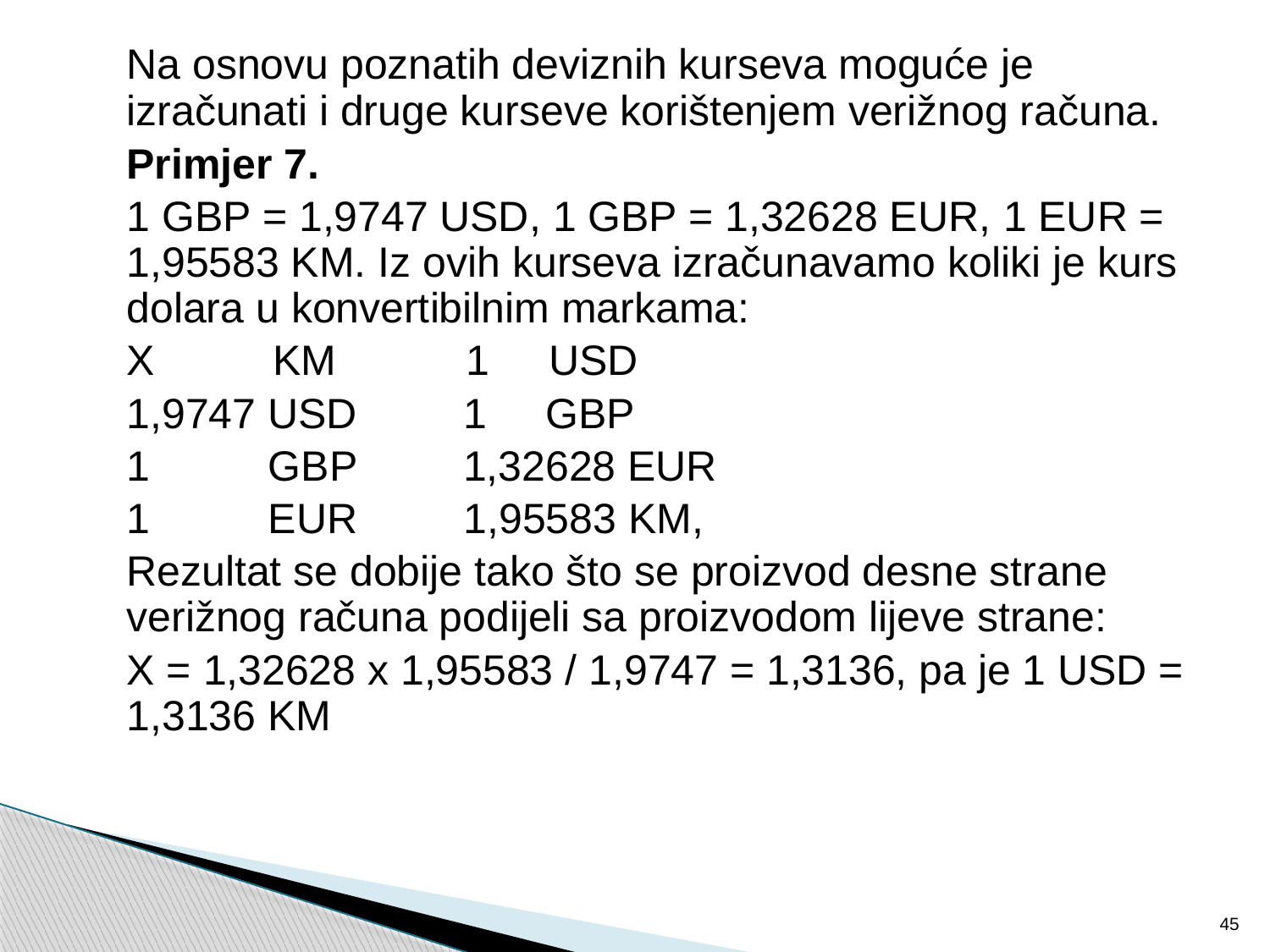

Na osnovu poznatih deviznih kurseva moguće je izračunati i druge kurseve korištenjem verižnog računa.
	Primjer 7.
	1 GBP = 1,9747 USD, 1 GBP = 1,32628 EUR, 1 EUR = 1,95583 KM. Iz ovih kurseva izračunavamo koliki je kurs dolara u konvertibilnim markama:
	X          KM           1     USD
	1,9747 USD         1     GBP
	1          GBP         1,32628 EUR
	1          EUR         1,95583 KM,
	Rezultat se dobije tako što se proizvod desne strane verižnog računa podijeli sa proizvodom lijeve strane:
	X = 1,32628 x 1,95583 / 1,9747 = 1,3136, pa je 1 USD = 1,3136 KM
45